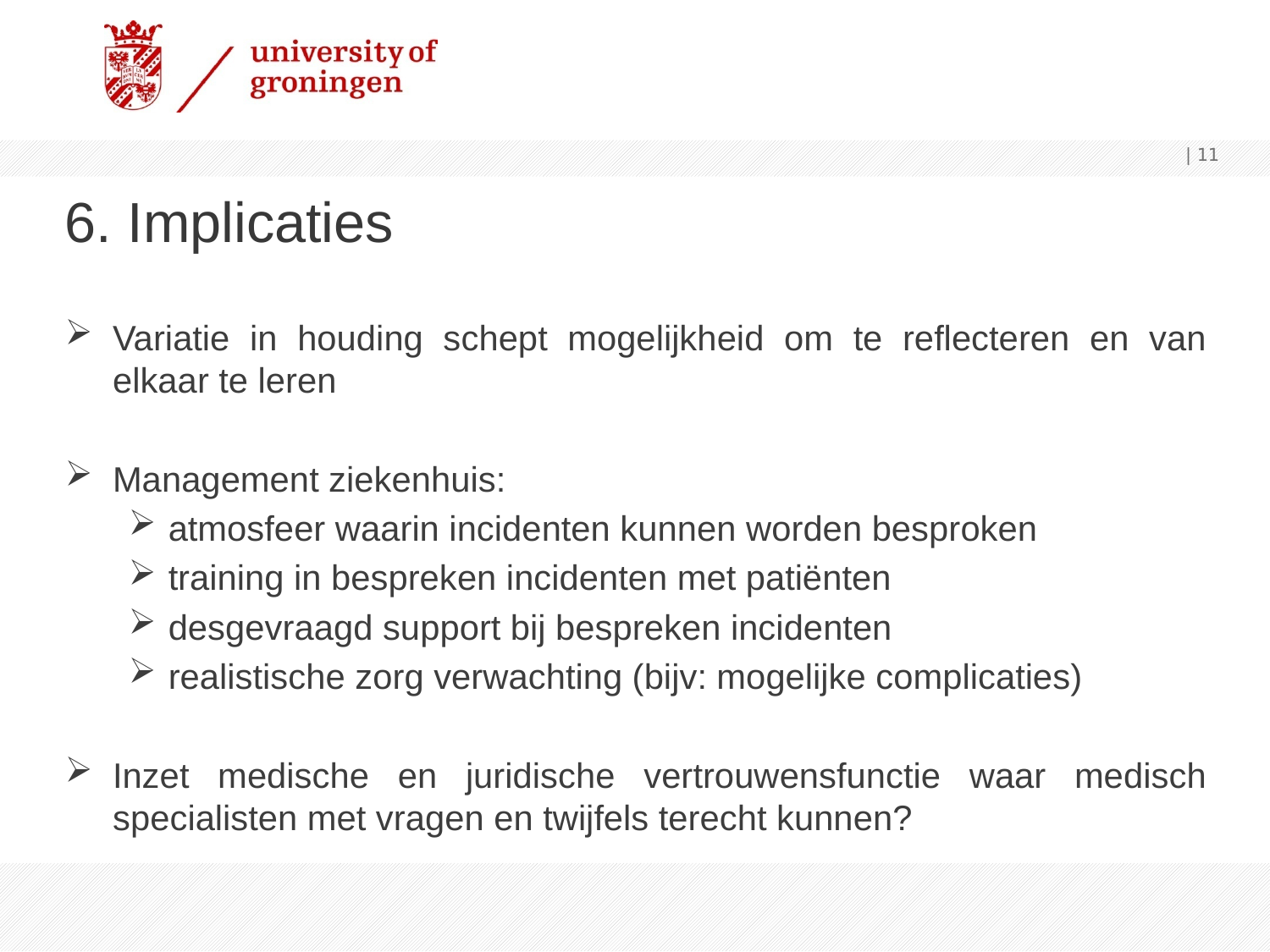

| 11
# 6. Implicaties

Variatie in houding schept mogelijkheid om te reflecteren en van elkaar te leren

Management ziekenhuis:
atmosfeer waarin incidenten kunnen worden besproken
training in bespreken incidenten met patiënten
desgevraagd support bij bespreken incidenten
realistische zorg verwachting (bijv: mogelijke complicaties)

Inzet medische en juridische vertrouwensfunctie waar medisch specialisten met vragen en twijfels terecht kunnen?